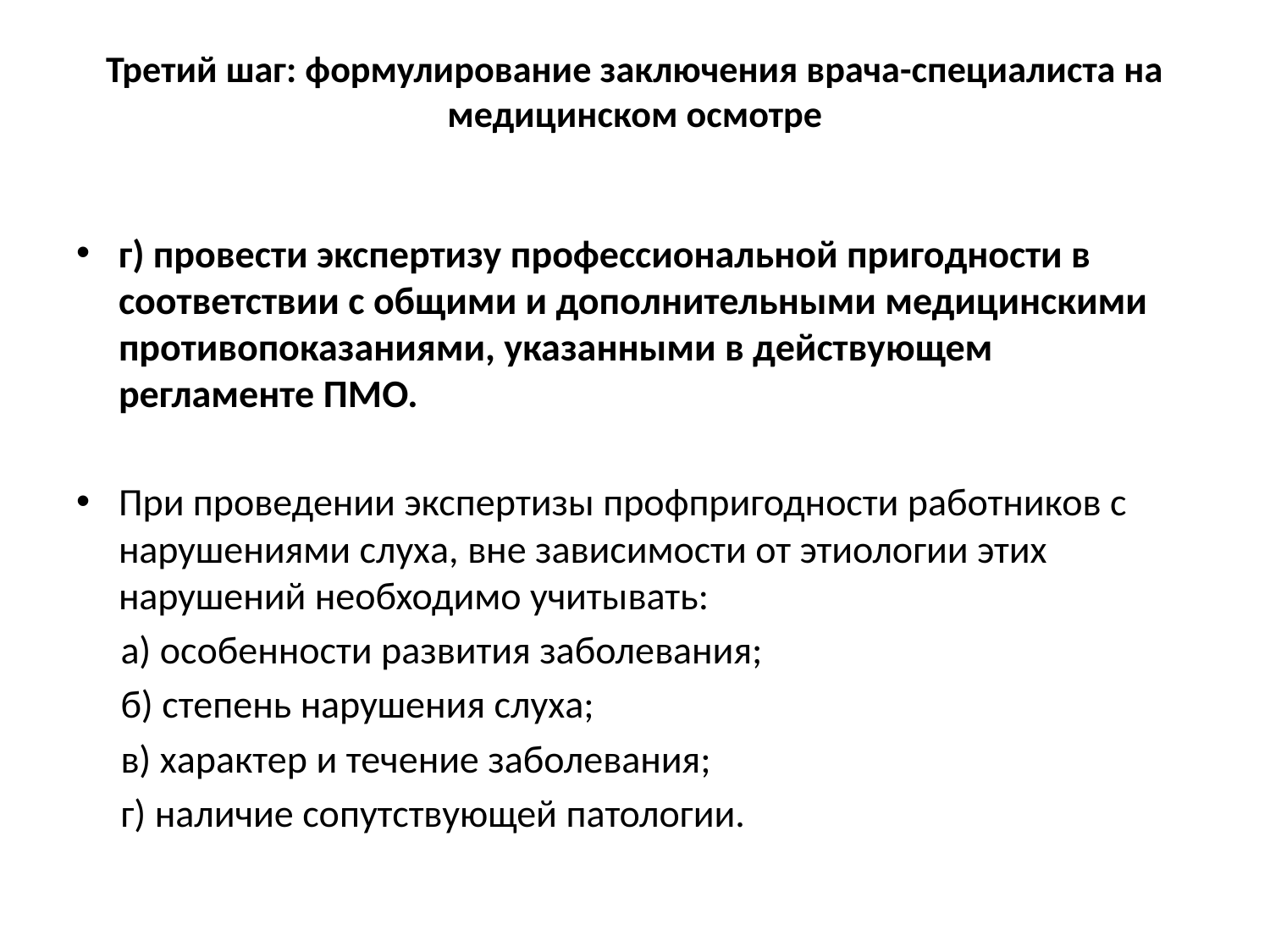

# Третий шаг: формулирование заключения врача-специалиста на медицинском осмотре
г) провести экспертизу профессиональной пригодности в соответствии с общими и дополнительными медицинскими противопоказаниями, указанными в действующем регламенте ПМО.

При проведении экспертизы профпригодности работников с нарушениями слуха, вне зависимости от этиологии этих нарушений необходимо учитывать:
     а) особенности развития заболевания;
     б) степень нарушения слуха;
     в) характер и течение заболевания;
     г) наличие сопутствующей патологии.